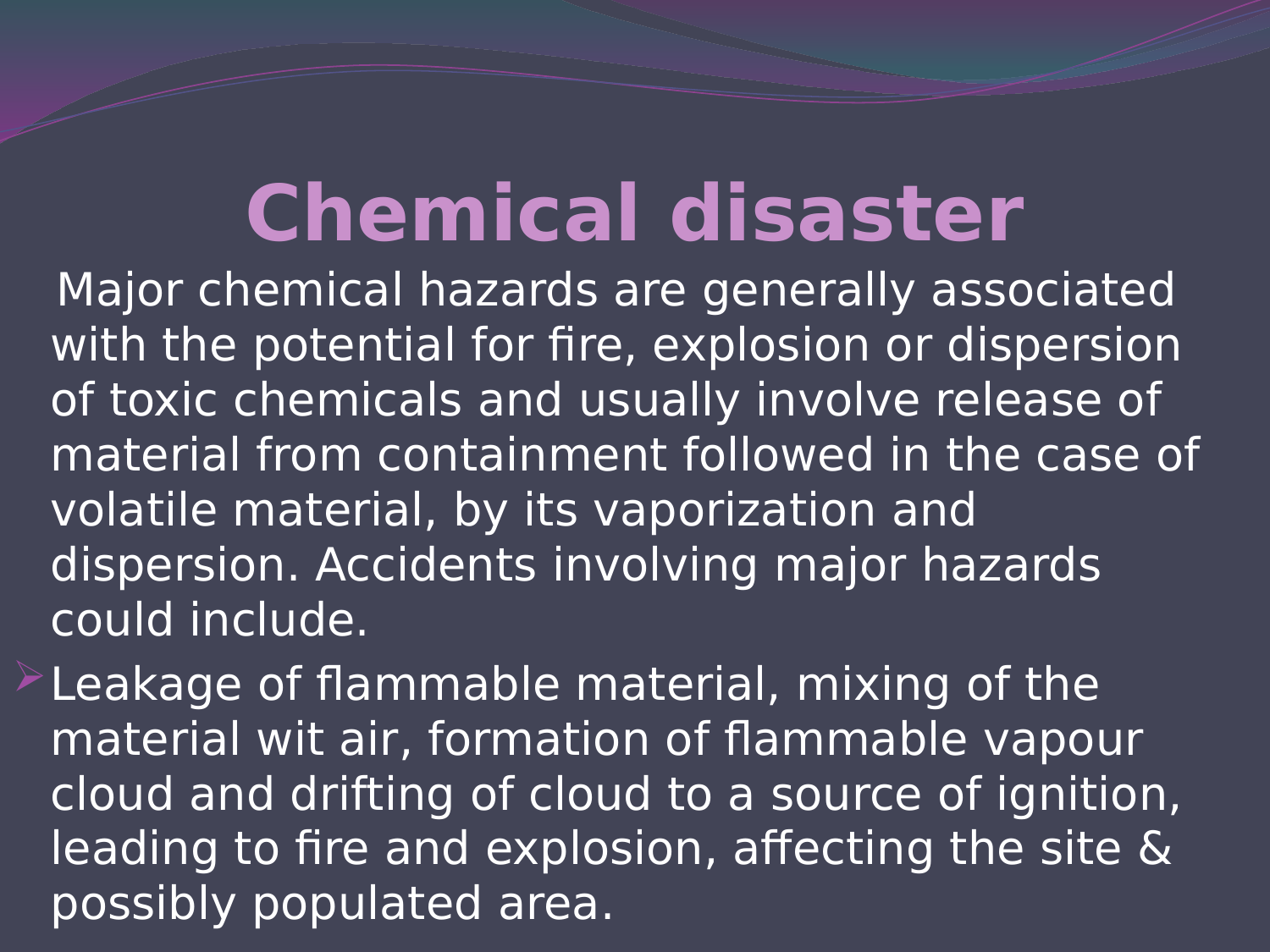

# Chemical disaster
   Major chemical hazards are generally associated with the potential for fire, explosion or dispersion of toxic chemicals and usually involve release of material from containment followed in the case of volatile material, by its vaporization and dispersion. Accidents involving major hazards could include.
Leakage of flammable material, mixing of the material wit air, formation of flammable vapour cloud and drifting of cloud to a source of ignition, leading to fire and explosion, affecting the site & possibly populated area.